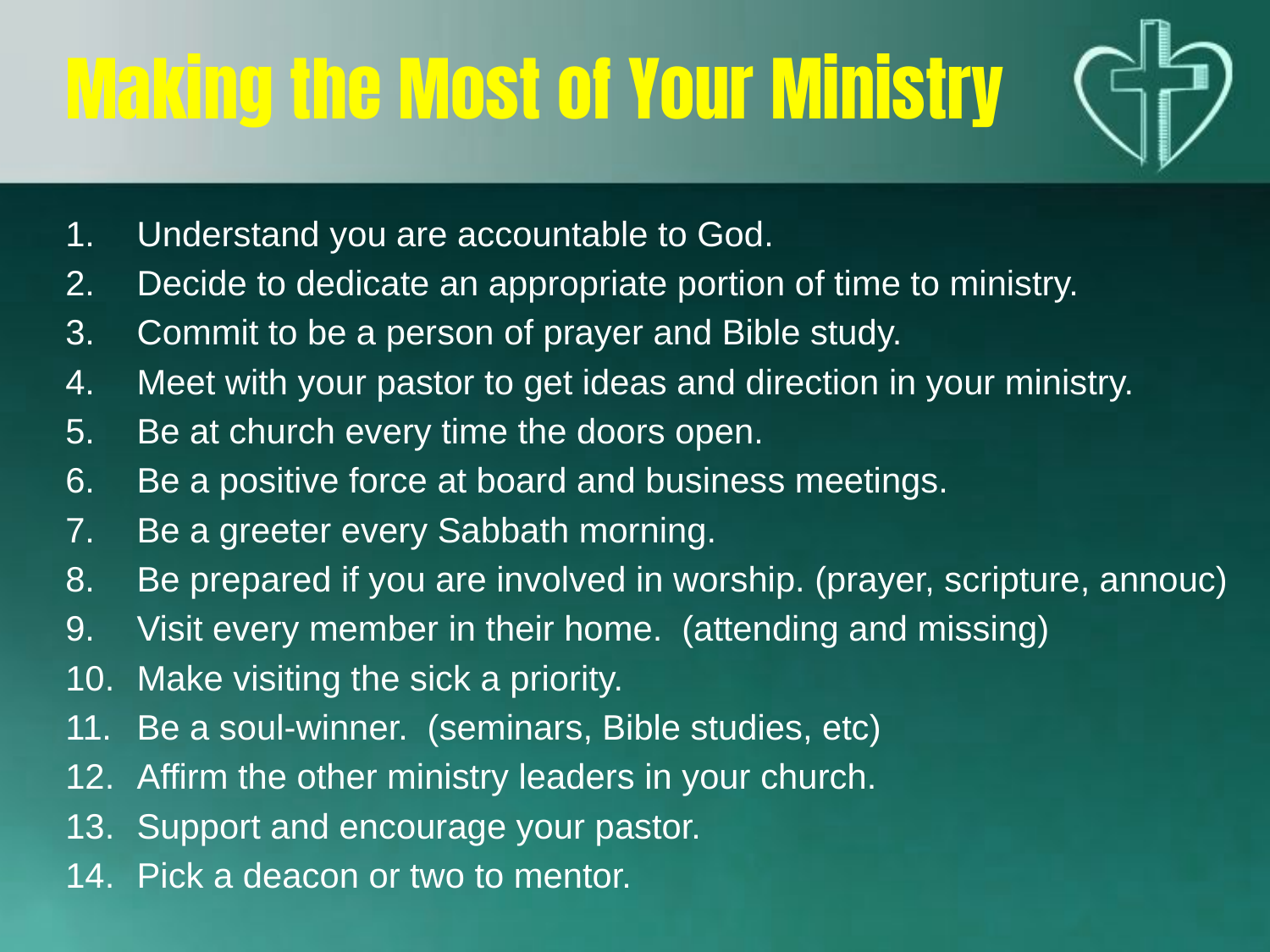

Making the Most of Your Ministry
Understand you are accountable to God.
Decide to dedicate an appropriate portion of time to ministry.
Commit to be a person of prayer and Bible study.
Meet with your pastor to get ideas and direction in your ministry.
Be at church every time the doors open.
Be a positive force at board and business meetings.
Be a greeter every Sabbath morning.
Be prepared if you are involved in worship. (prayer, scripture, annouc)
Visit every member in their home.  (attending and missing)
Make visiting the sick a priority.
Be a soul-winner.  (seminars, Bible studies, etc)
Affirm the other ministry leaders in your church.
Support and encourage your pastor.
Pick a deacon or two to mentor.